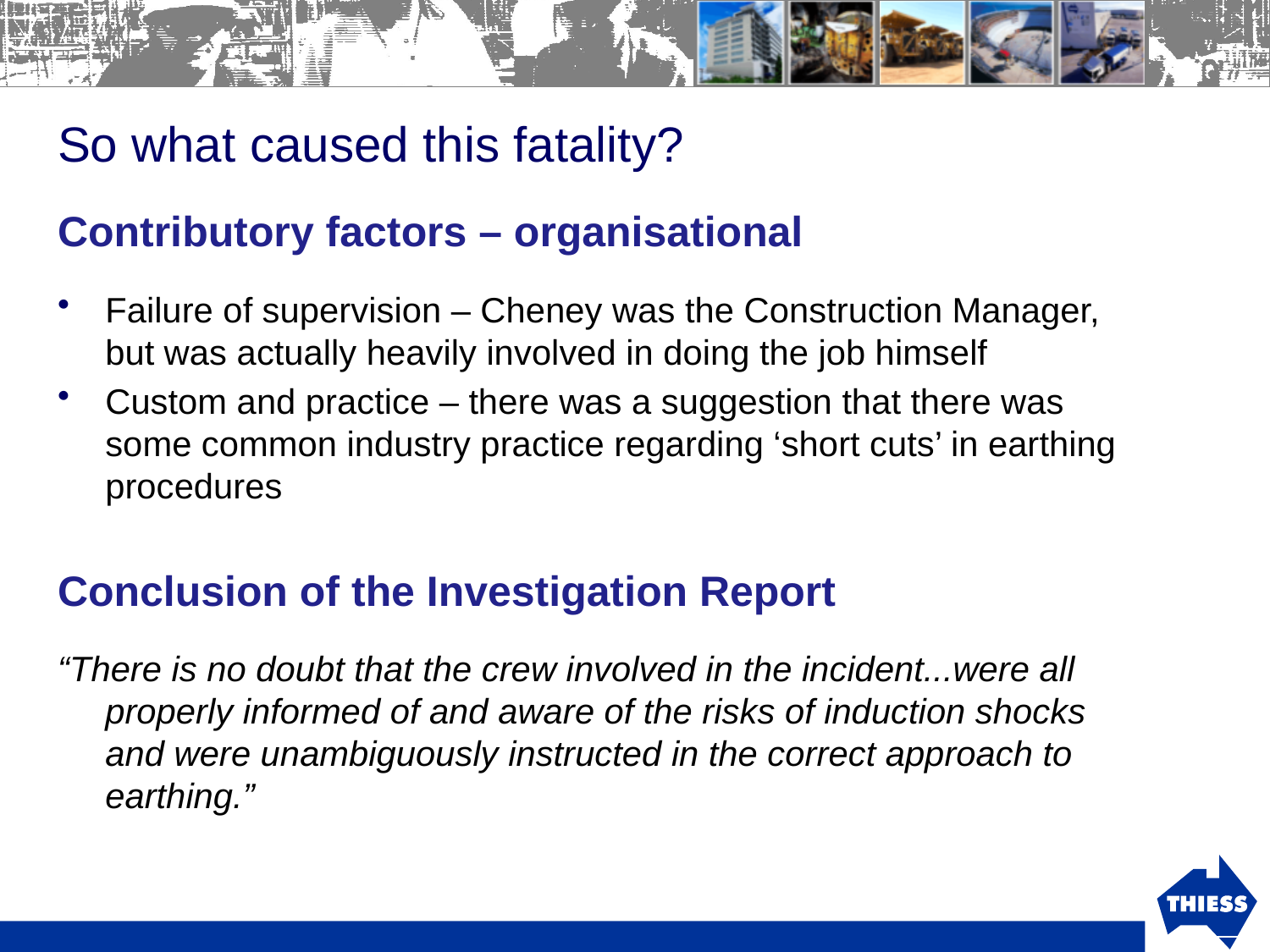

# So what caused this fatality?
Contributory factors – organisational

Failure of supervision – Cheney was the Construction Manager, but was actually heavily involved in doing the job himself
Custom and practice – there was a suggestion that there was some common industry practice regarding ‘short cuts’ in earthing procedures

Conclusion of the Investigation Report

“There is no doubt that the crew involved in the incident...were all properly informed of and aware of the risks of induction shocks and were unambiguously instructed in the correct approach to earthing.”